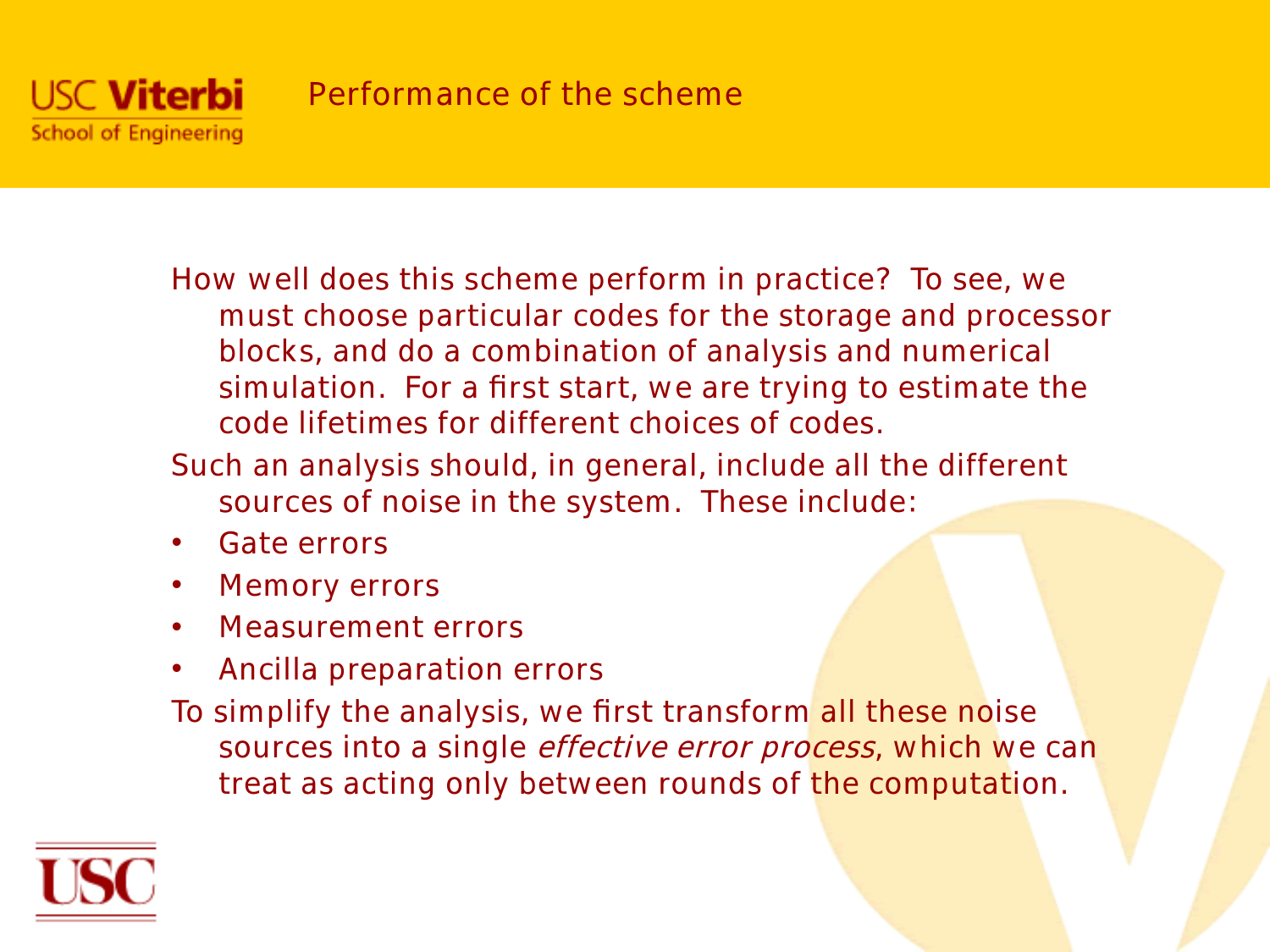

# Performance of the scheme
How well does this scheme perform in practice?  To see, we must choose particular codes for the storage and processor blocks, and do a combination of analysis and numerical simulation.  For a first start, we are trying to estimate the code lifetimes for different choices of codes.
Such an analysis should, in general, include all the different sources of noise in the system.  These include:
Gate errors
Memory errors
Measurement errors
Ancilla preparation errors
To simplify the analysis, we first transform all these noise sources into a single effective error process, which we can treat as acting only between rounds of the computation.